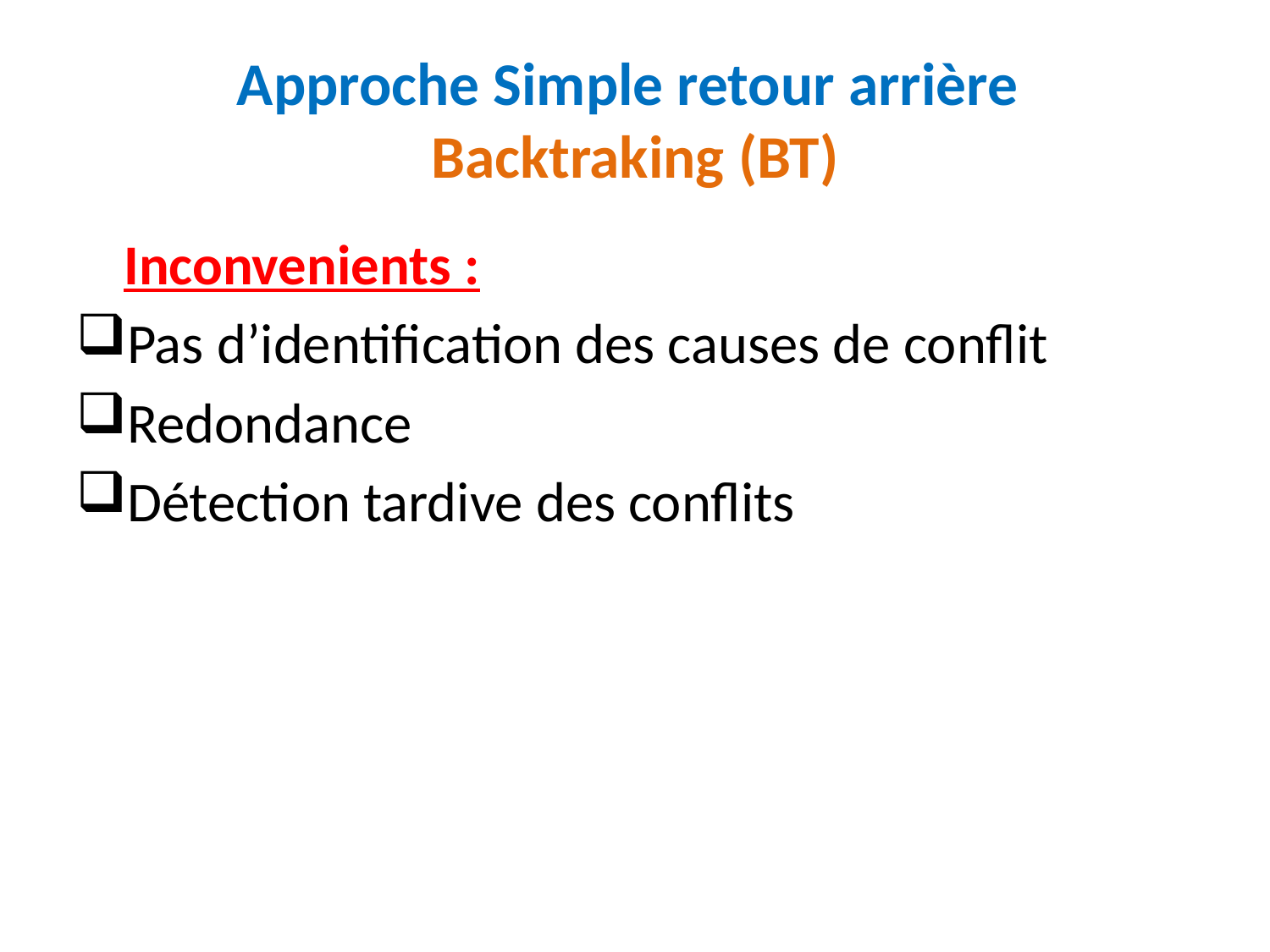

# Approche Simple retour arrière Backtraking (BT)
	Inconvenients :
Pas d’identification des causes de conflit
Redondance
Détection tardive des conflits